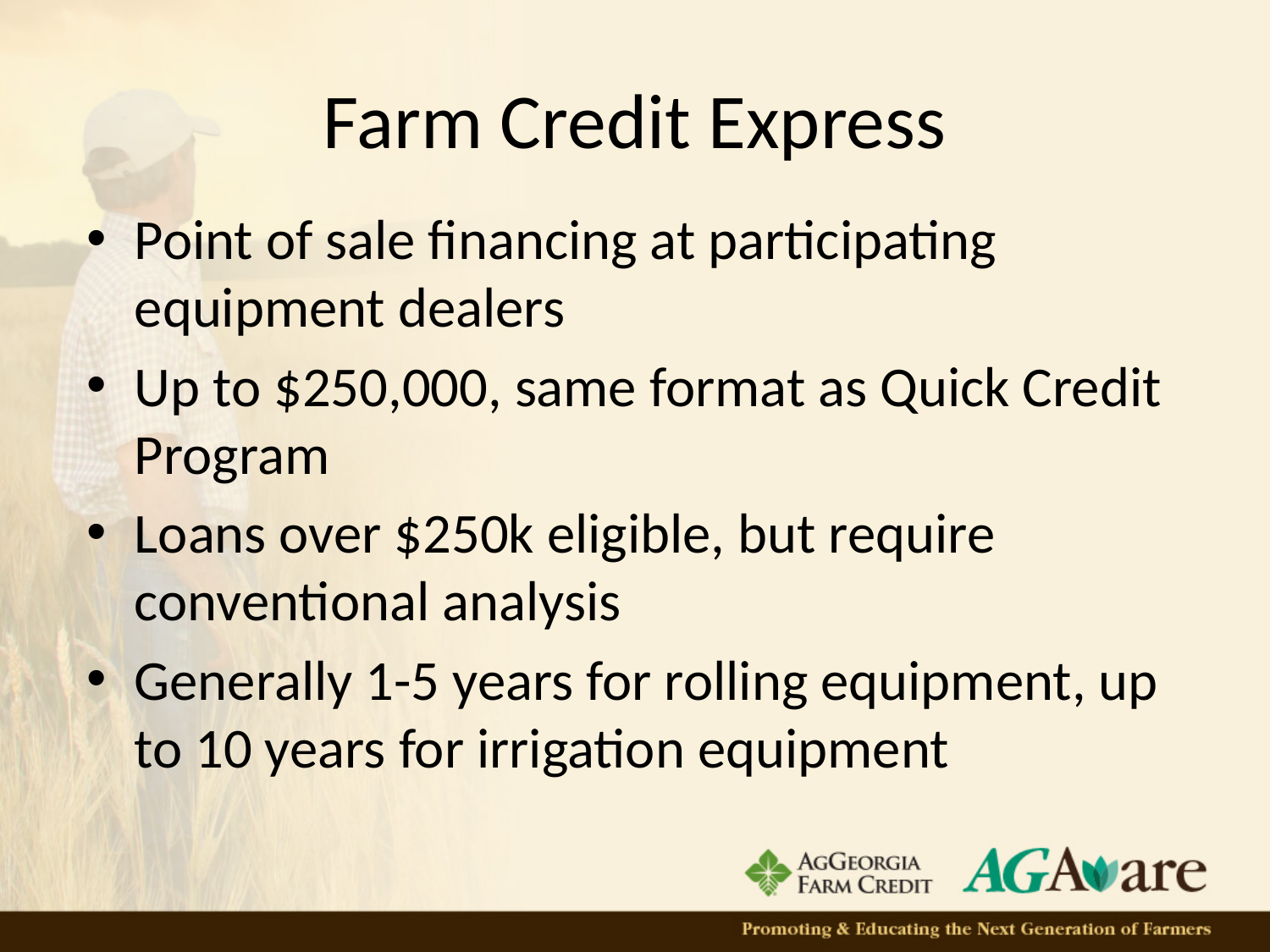

# Farm Credit Express
Point of sale financing at participating equipment dealers
Up to $250,000, same format as Quick Credit Program
Loans over $250k eligible, but require conventional analysis
Generally 1-5 years for rolling equipment, up to 10 years for irrigation equipment